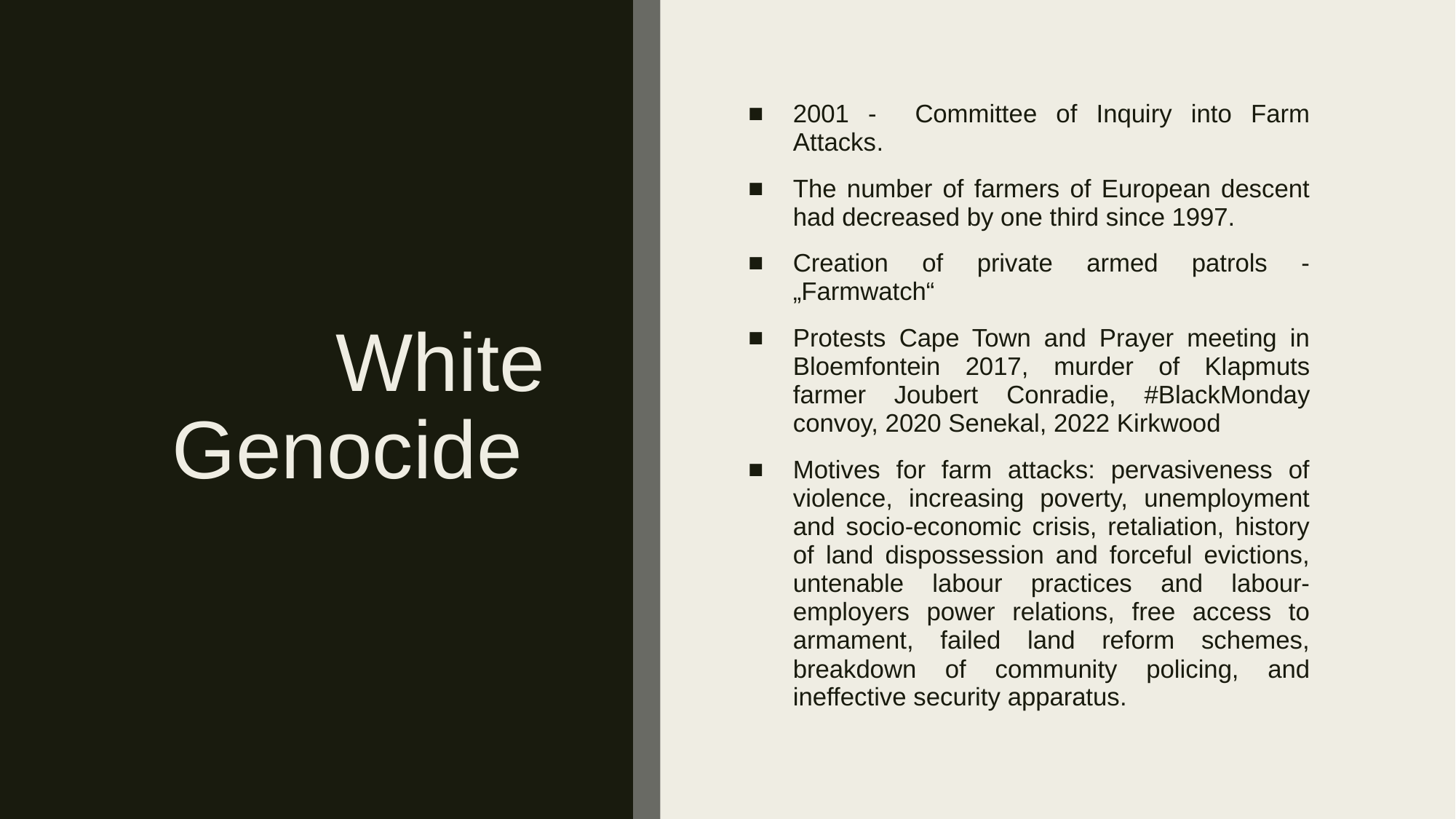

# White Genocide
2001 -  Committee of Inquiry into Farm Attacks.
The number of farmers of European descent had decreased by one third since 1997.
Creation of private armed patrols - „Farmwatch“
Protests Cape Town and Prayer meeting in Bloemfontein 2017, murder of Klapmuts farmer Joubert Conradie, #BlackMonday convoy, 2020 Senekal, 2022 Kirkwood
Motives for farm attacks: pervasiveness of violence, increasing poverty, unemployment and socio-economic crisis, retaliation, history of land dispossession and forceful evictions, untenable labour practices and labour-employers power relations, free access to armament, failed land reform schemes, breakdown of community policing, and ineffective security apparatus.